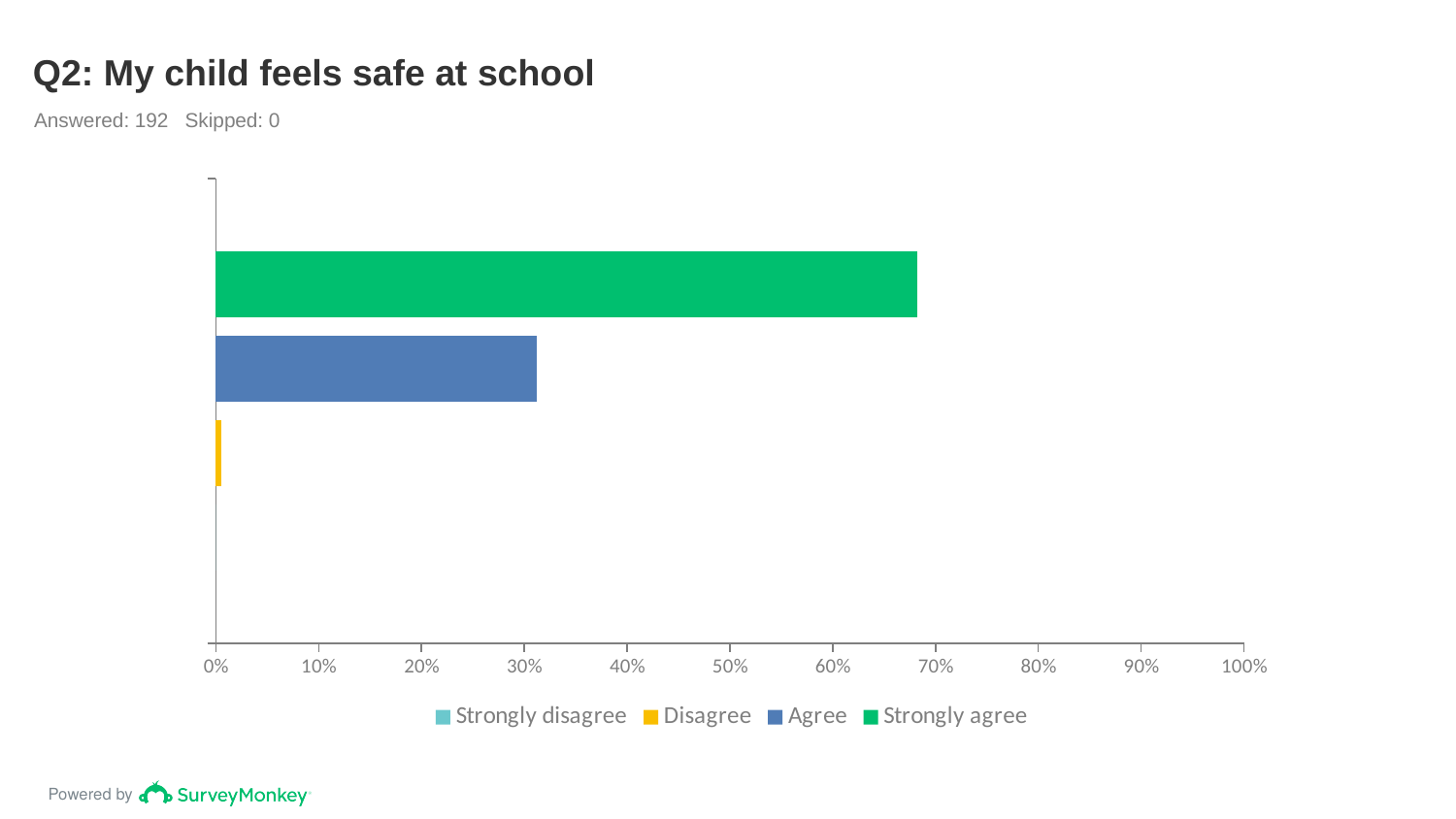

# Q2: My child feels safe at school
Answered: 192   Skipped: 0

### Chart

| Category | Strongly agree | Agree | Disagree | Strongly disagree |
|---|---|---|---|---|
|   | 0.6823 | 0.3125 | 0.0052 | 0.0 |